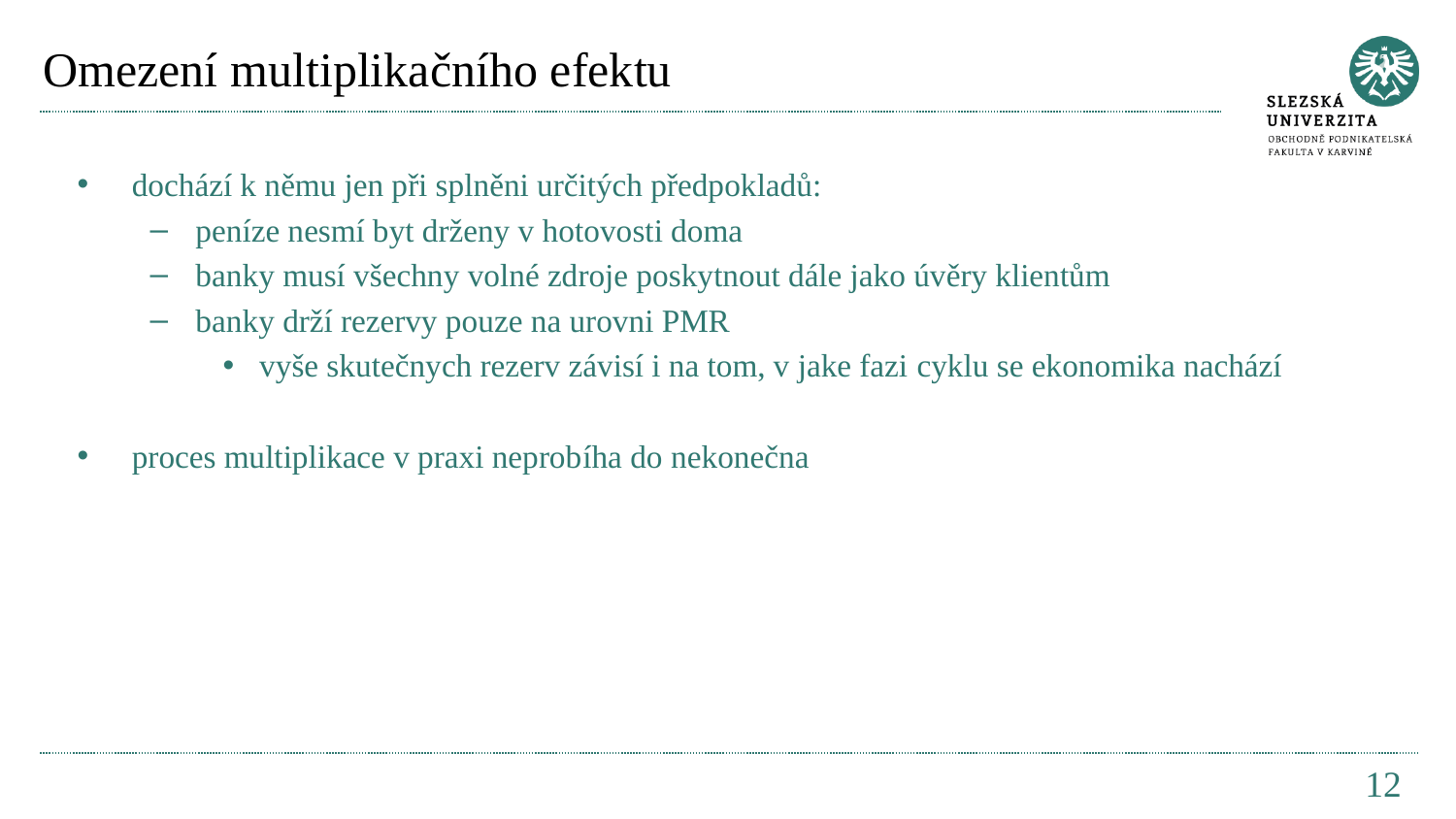

# Omezení multiplikačního efektu
dochází k němu jen při splněni určitých předpokladů:
peníze nesmí byt drženy v hotovosti doma
banky musí všechny volné zdroje poskytnout dále jako úvěry klientům
banky drží rezervy pouze na urovni PMR
vyše skutečnych rezerv závisí i na tom, v jake fazi cyklu se ekonomika nachází

proces multiplikace v praxi neprobíha do nekonečna
12